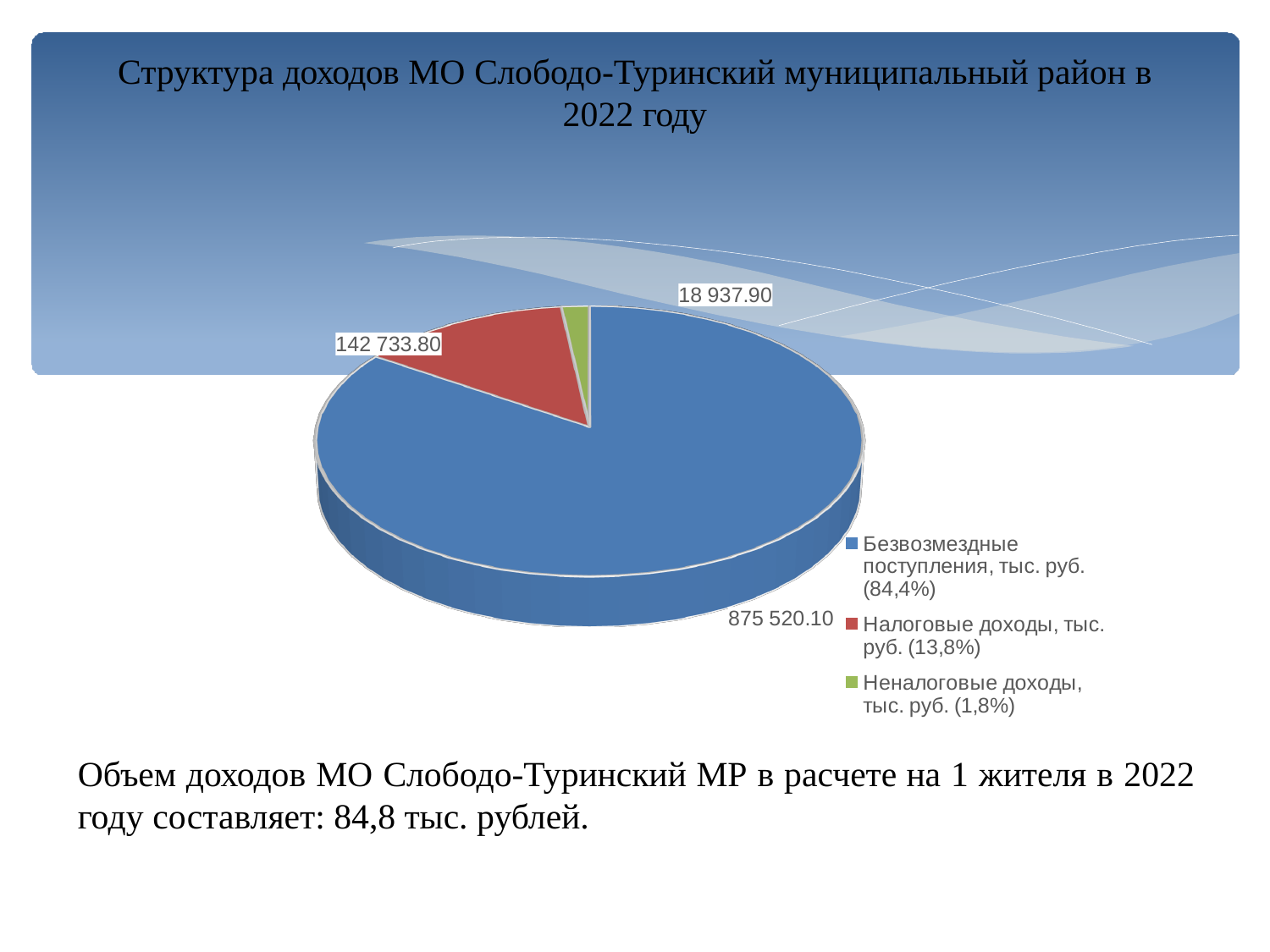

# Структура доходов МО Слободо-Туринский муниципальный район в
2022 году

[unsupported chart]

Объем доходов МО Слободо-Туринский МР в расчете на 1 жителя в 2022
году составляет: 84,8 тыс. рублей.